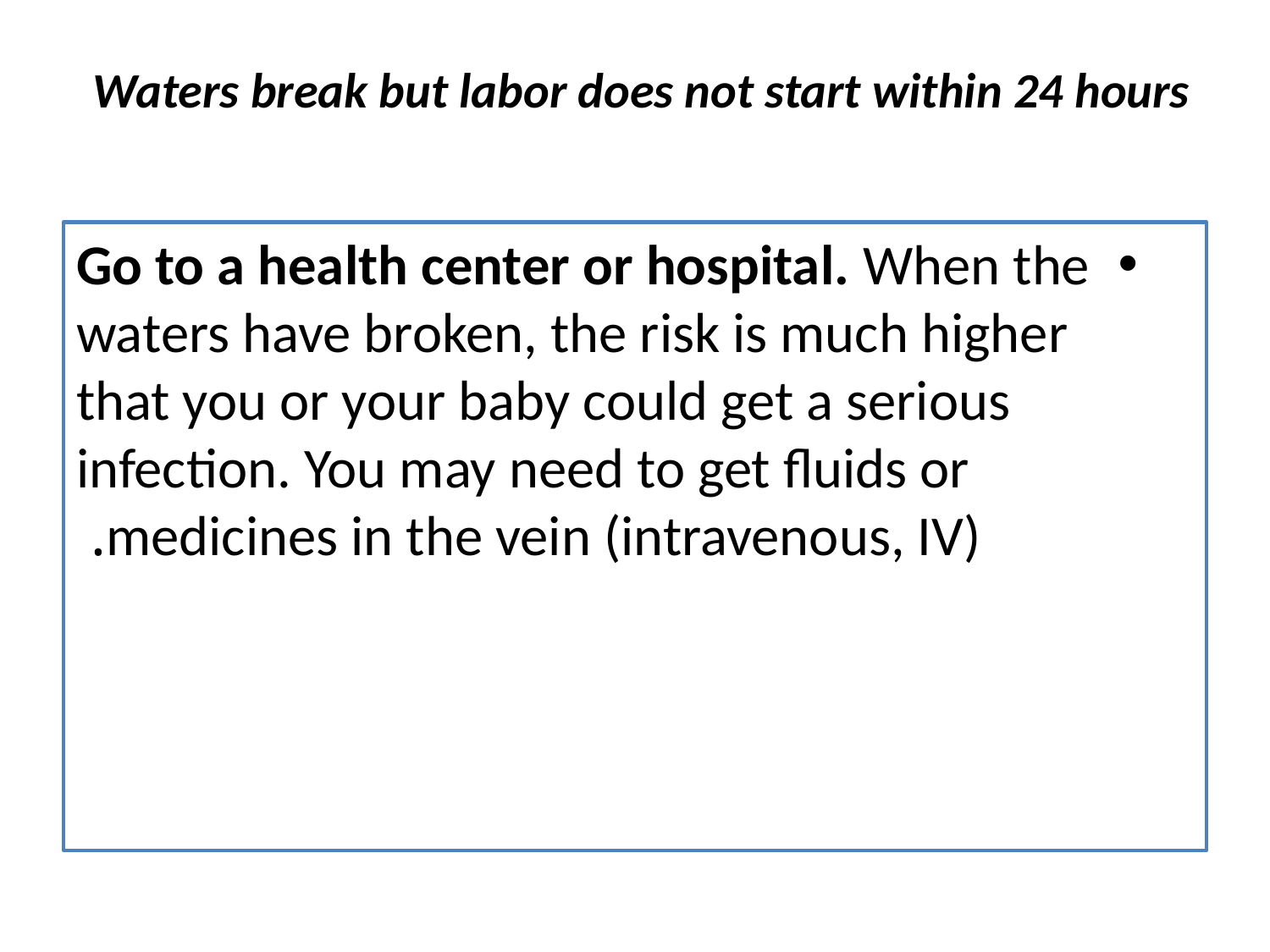

# Waters break but labor does not start within 24 hours
Go to a health center or hospital. When the waters have broken, the risk is much higher that you or your baby could get a serious infection. You may need to get fluids or medicines in the vein (intravenous, IV).